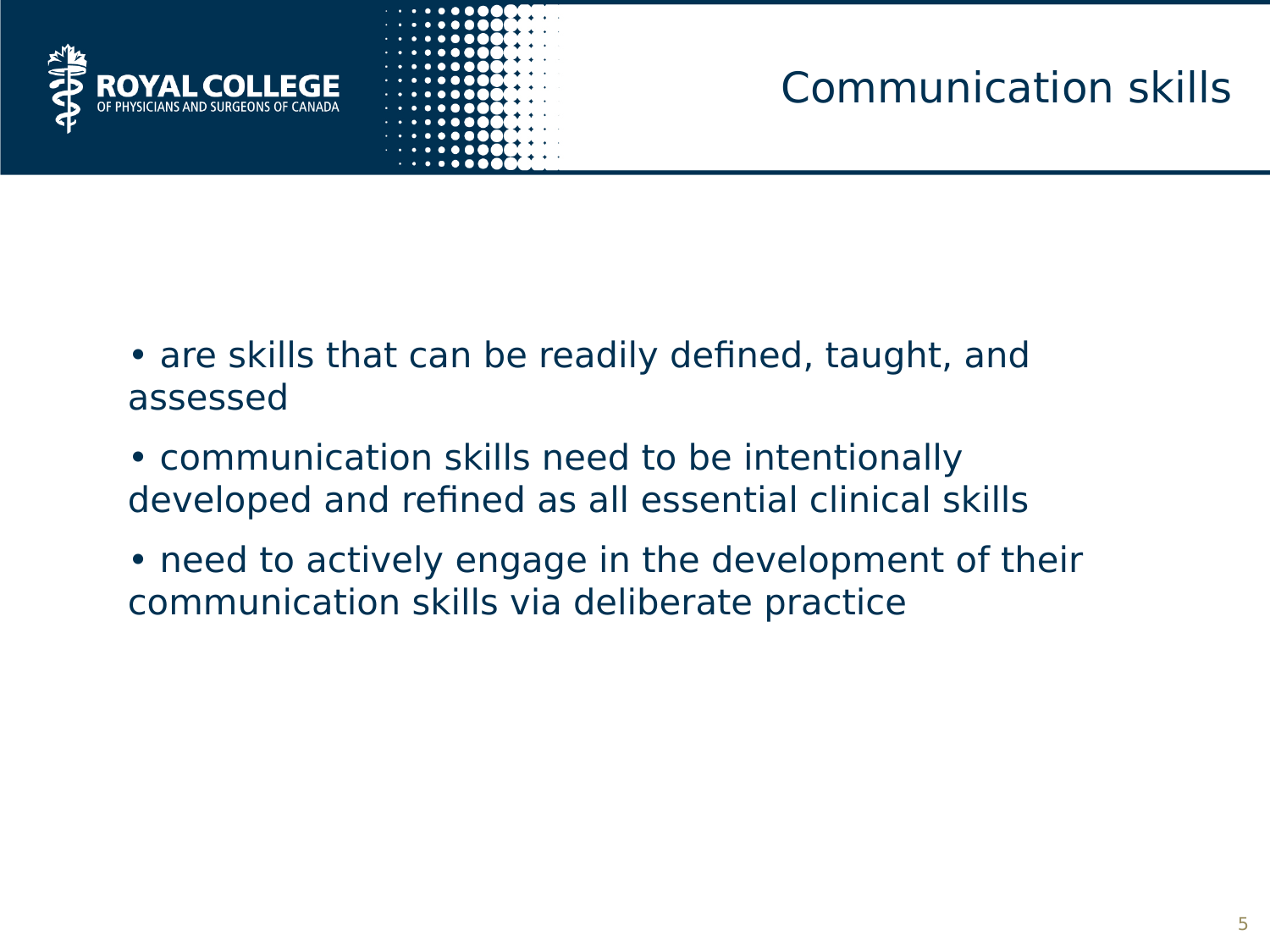

# Communication skills

• are skills that can be readily defined, taught, and assessed
• communication skills need to be intentionally developed and refined as all essential clinical skills
• need to actively engage in the development of their communication skills via deliberate practice
5